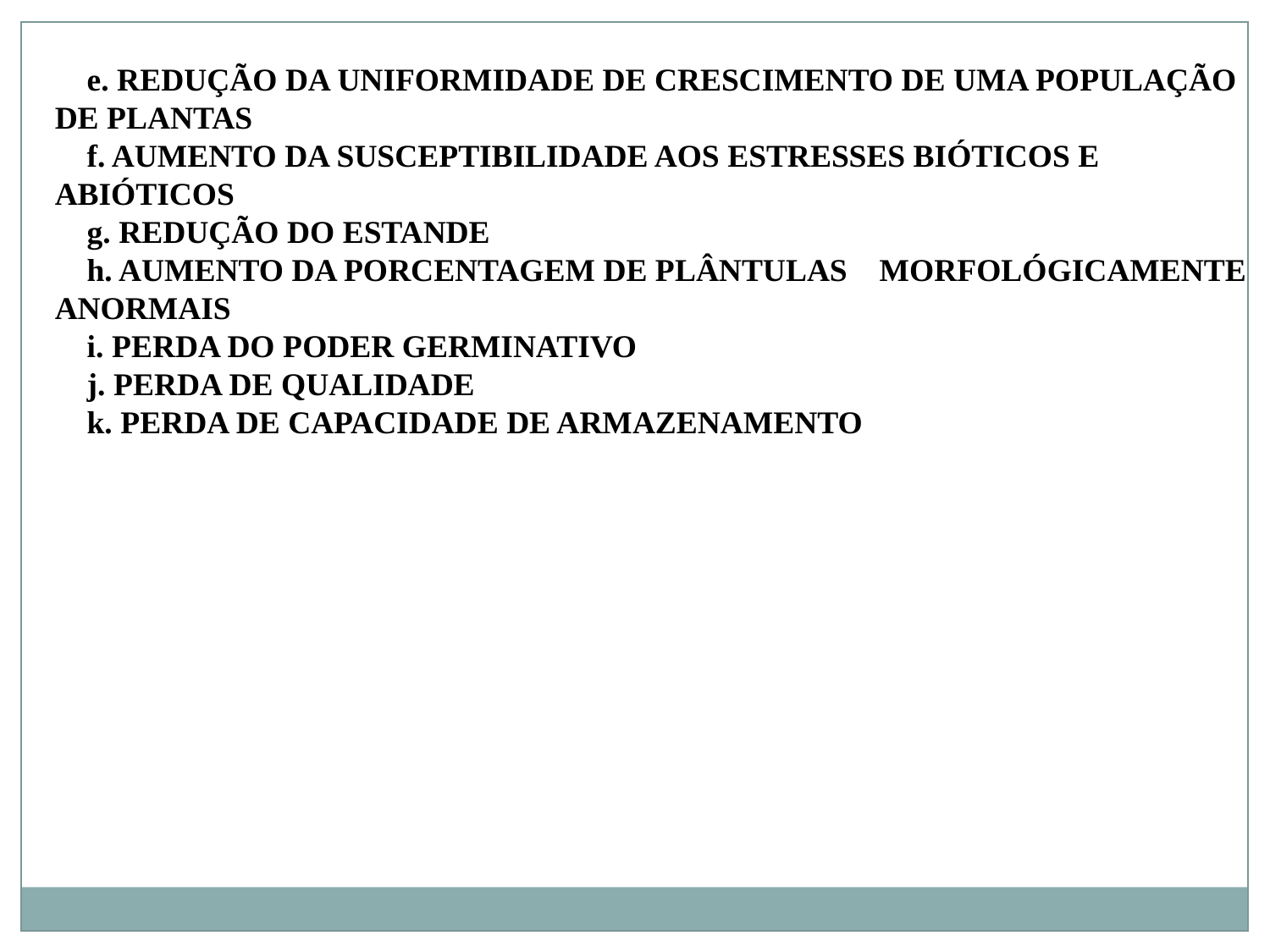

e. REDUÇÃO DA UNIFORMIDADE DE CRESCIMENTO DE UMA POPULAÇÃO DE PLANTAS
    f. AUMENTO DA SUSCEPTIBILIDADE AOS ESTRESSES BIÓTICOS E ABIÓTICOS
    g. REDUÇÃO DO ESTANDE
    h. AUMENTO DA PORCENTAGEM DE PLÂNTULAS    MORFOLÓGICAMENTE ANORMAIS
    i. PERDA DO PODER GERMINATIVO
    j. PERDA DE QUALIDADE
    k. PERDA DE CAPACIDADE DE ARMAZENAMENTO